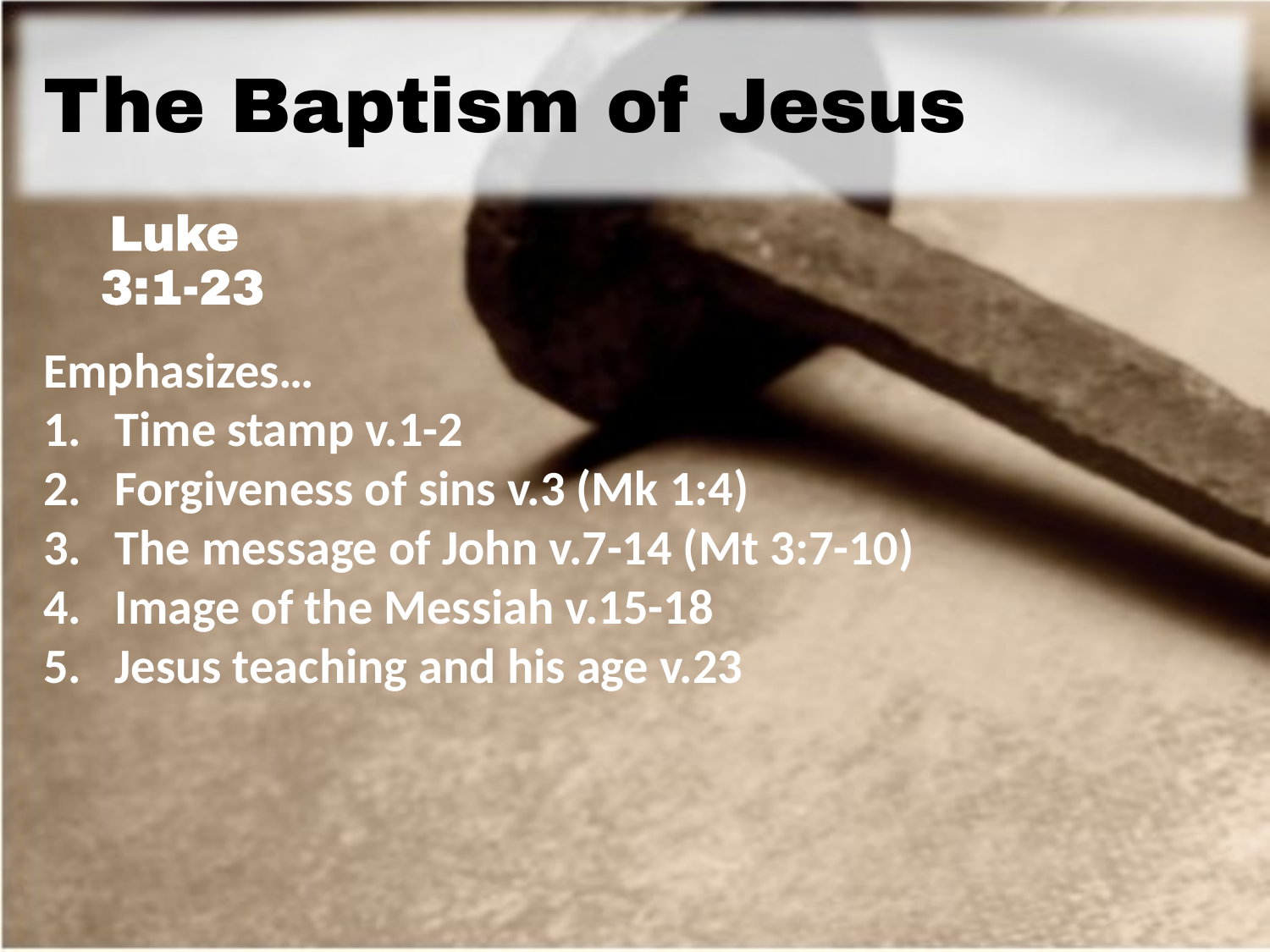

# The Baptism of Jesus
| Luke 3:1-23 |
| --- |
Emphasizes…
Time stamp v.1-2
Forgiveness of sins v.3 (Mk 1:4)
The message of John v.7-14 (Mt 3:7-10)
Image of the Messiah v.15-18
Jesus teaching and his age v.23